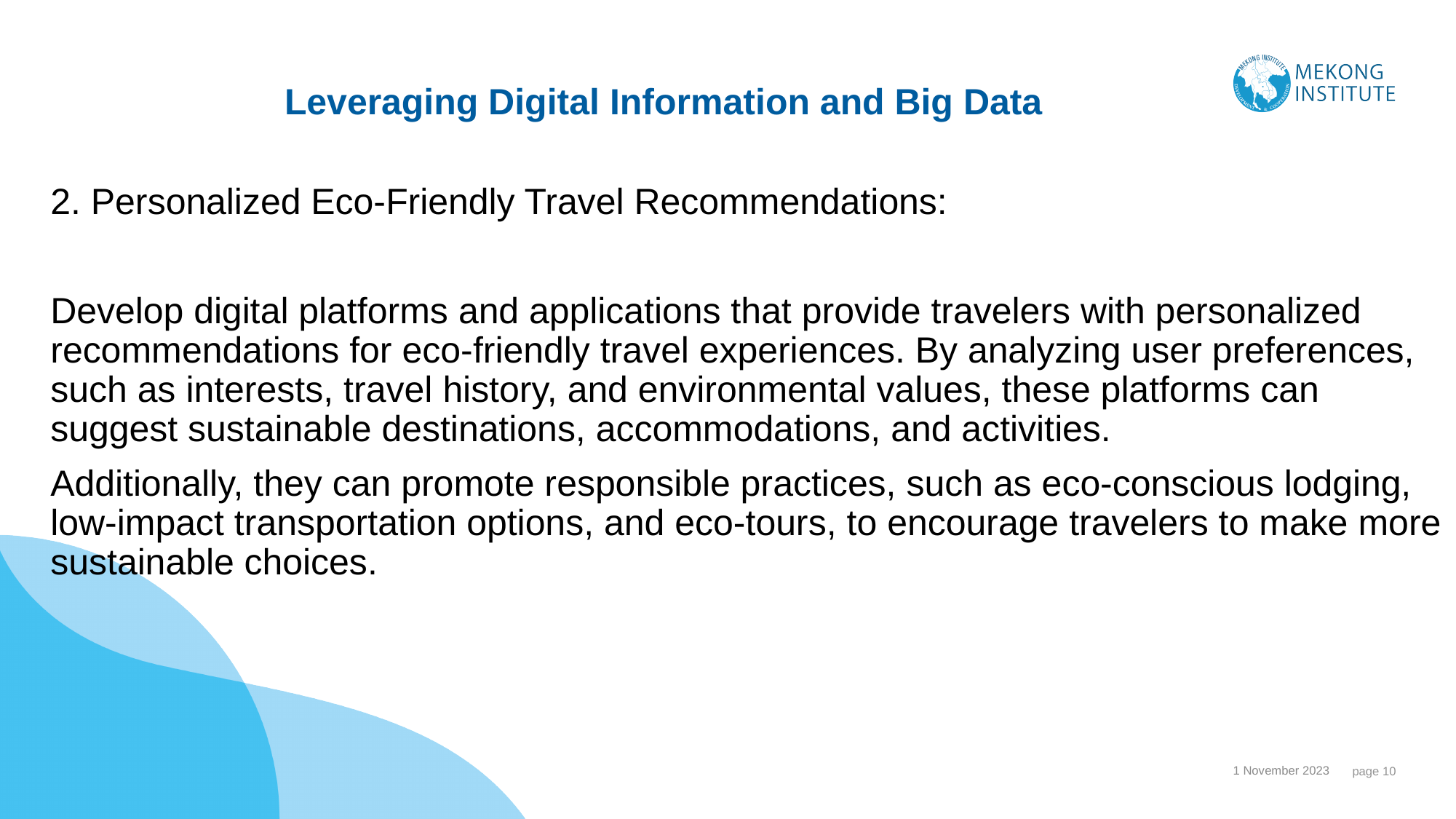

# Leveraging Digital Information and Big Data
2. Personalized Eco-Friendly Travel Recommendations:

Develop digital platforms and applications that provide travelers with personalized recommendations for eco-friendly travel experiences. By analyzing user preferences, such as interests, travel history, and environmental values, these platforms can suggest sustainable destinations, accommodations, and activities.
Additionally, they can promote responsible practices, such as eco-conscious lodging, low-impact transportation options, and eco-tours, to encourage travelers to make more sustainable choices.
1 November 2023
 page 10